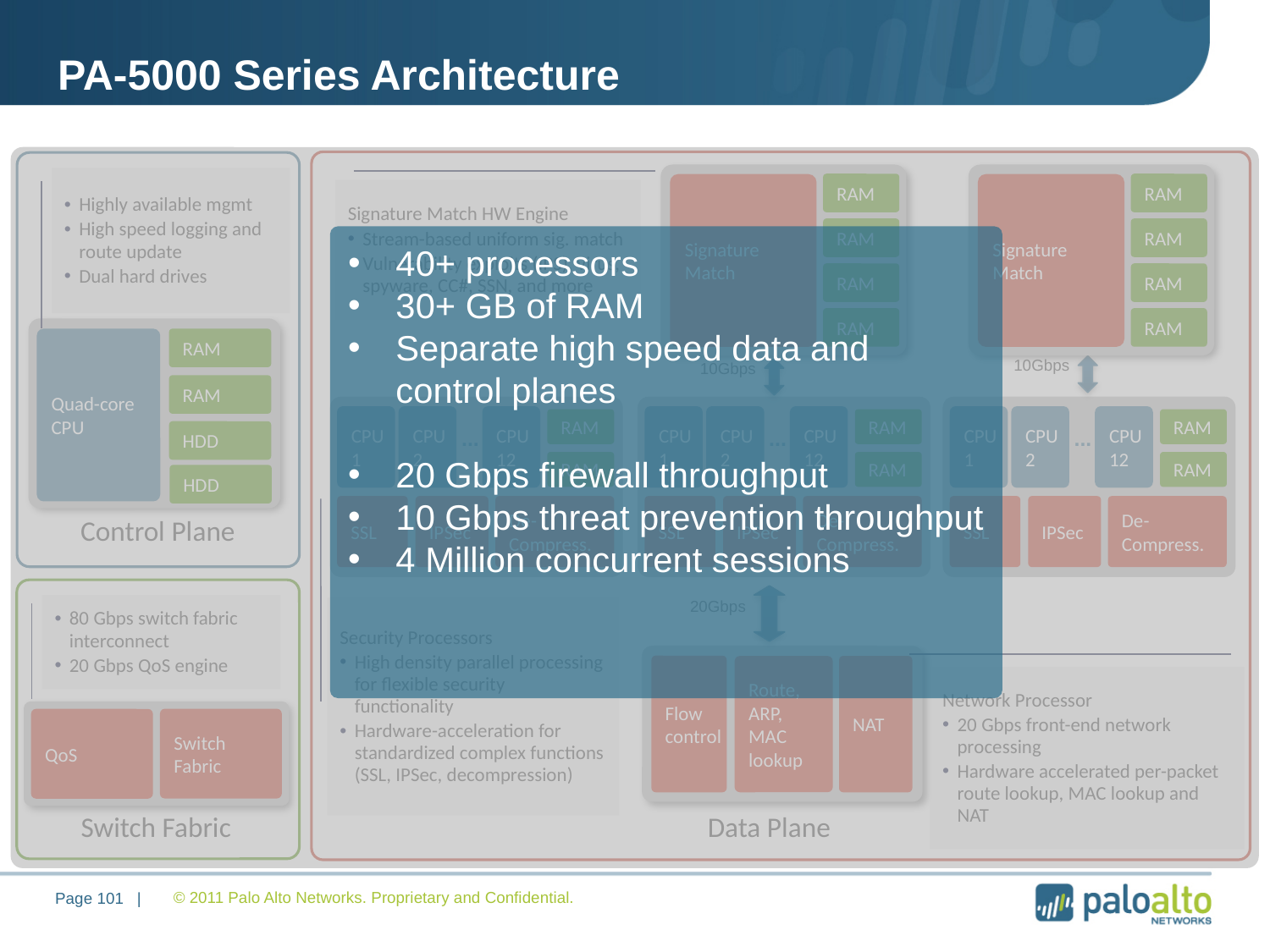

PA-5000 Series Architecture

40+ processors
30+ GB of RAM
Separate high speed data and
control planes

20 Gbps firewall throughput
10 Gbps threat prevention throughput
4 Million concurrent sessions

Highly available mgmt
High speed logging and route update
Dual hard drives
Signature Match HW Engine
Stream-based uniform sig. match
Vulnerability exploits (IPS), virus, spyware, CC#, SSN, and more
10Gbps
10Gbps
Control Plane
20Gbps
80 Gbps switch fabric interconnect
20 Gbps QoS engine
Security Processors
High density parallel processing for flexible security functionality
Hardware-acceleration for standardized complex functions (SSL, IPSec, decompression)
Network Processor
20 Gbps front-end network processing
Hardware accelerated per-packet route lookup, MAC lookup and NAT
Switch Fabric
Data Plane
RAM
RAM
RAM
RAM
RAM
RAM
RAM
RAM
RAM
RAM
RAM
RAM
RAM
HDD
RAM
RAM
RAM
HDD
Signature Match
Signature Match
SSL
IPSec
De-Compress.
SSL
IPSec
De-Compress.
SSL
IPSec
De-Compress.
Flow
control
Route, ARP, MAC lookup
NAT
Switch
Fabric
QoS

Quad-core
CPU
CPU
1
CPU
2
CPU
12
CPU
1
CPU
2
CPU
12
CPU
1
CPU
2
CPU
12

...
...
...

© 2011 Palo Alto Networks. Proprietary and Confidential.
Page 101   |